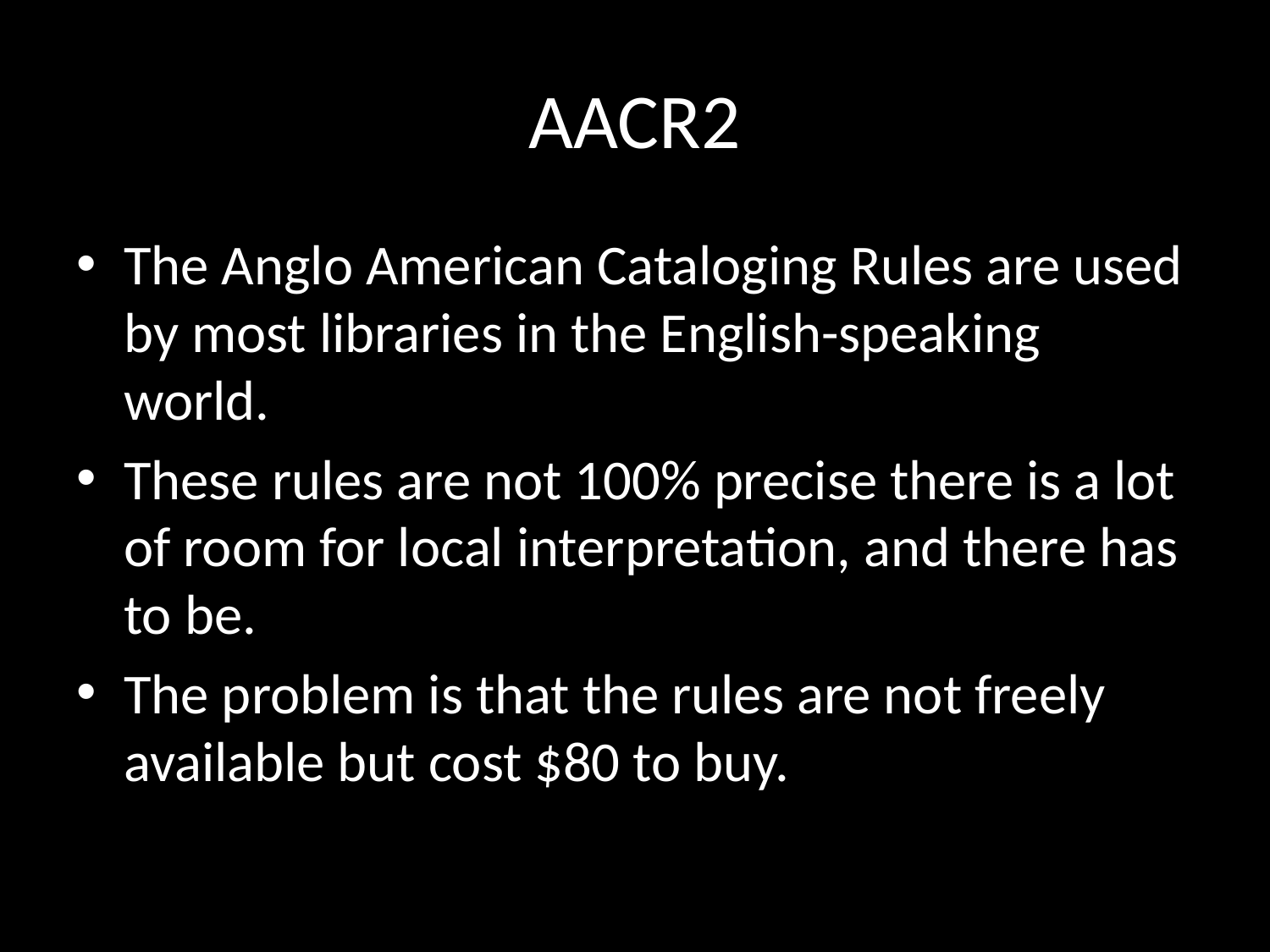

# AACR2
The Anglo American Cataloging Rules are used by most libraries in the English-speaking world.
These rules are not 100% precise there is a lot of room for local interpretation, and there has to be.
The problem is that the rules are not freely available but cost $80 to buy.